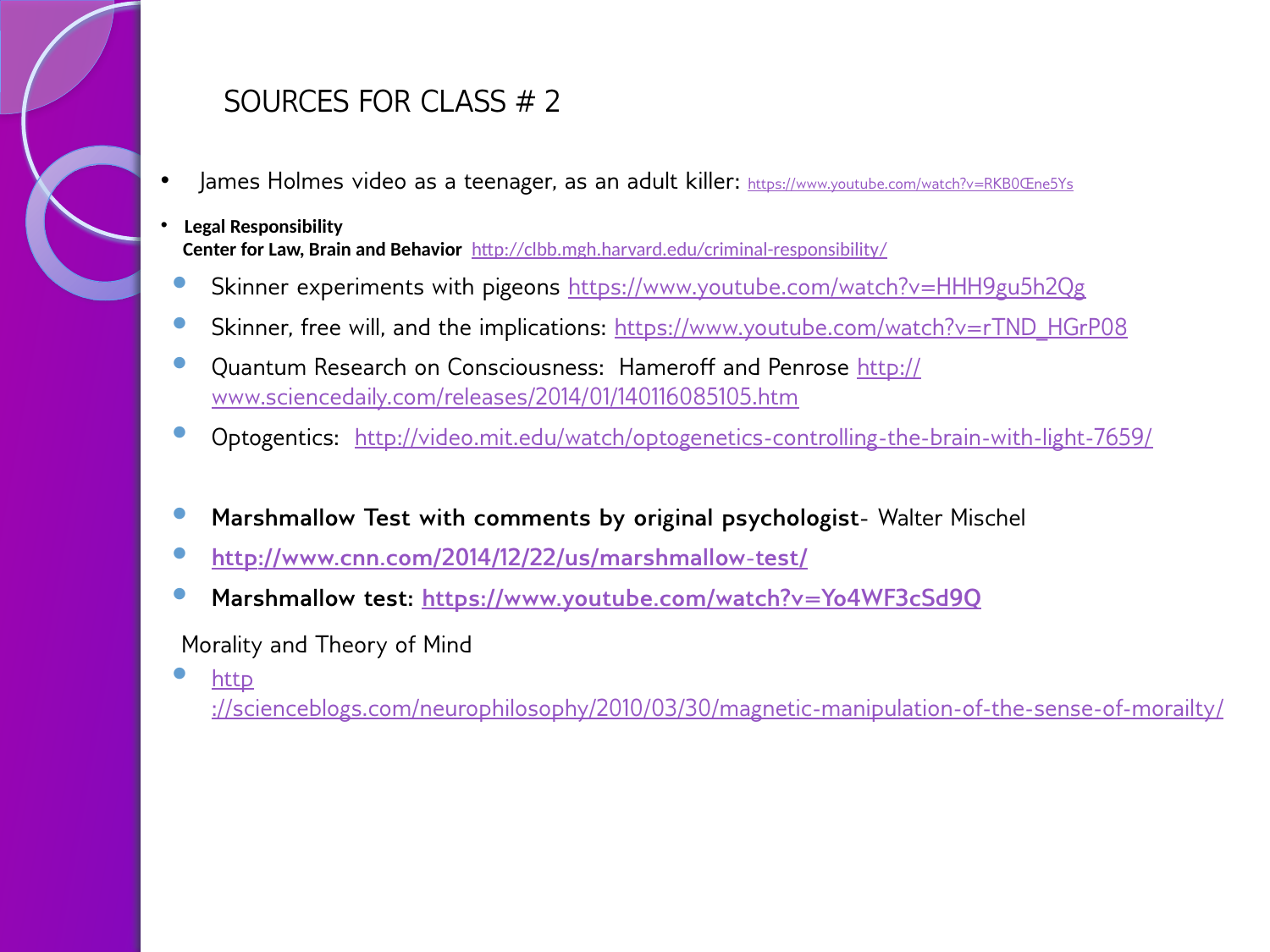

SOURCES FOR CLASS # 2
James Holmes video as a teenager, as an adult killer: https://www.youtube.com/watch?v=RKB0Oene5Ys

Legal Responsibility
     Center for Law, Brain and Behavior  http://clbb.mgh.harvard.edu/criminal-responsibility/
Skinner experiments with pigeons https://www.youtube.com/watch?v=HHH9gu5h2Qg
Skinner, free will, and the implications: https://www.youtube.com/watch?v=rTND_HGrP08
Quantum Research on Consciousness:  Hameroff and Penrose http://www.sciencedaily.com/releases/2014/01/140116085105.htm
Optogentics:  http://video.mit.edu/watch/optogenetics-controlling-the-brain-with-light-7659/

Marshmallow Test with comments by original psychologist- Walter Mischel
http://www.cnn.com/2014/12/22/us/marshmallow-test/
Marshmallow test: https://www.youtube.com/watch?v=Yo4WF3cSd9Q

http://scienceblogs.com/neurophilosophy/2010/03/30/magnetic-manipulation-of-the-sense-of-morailty/

Morality and Theory of Mind